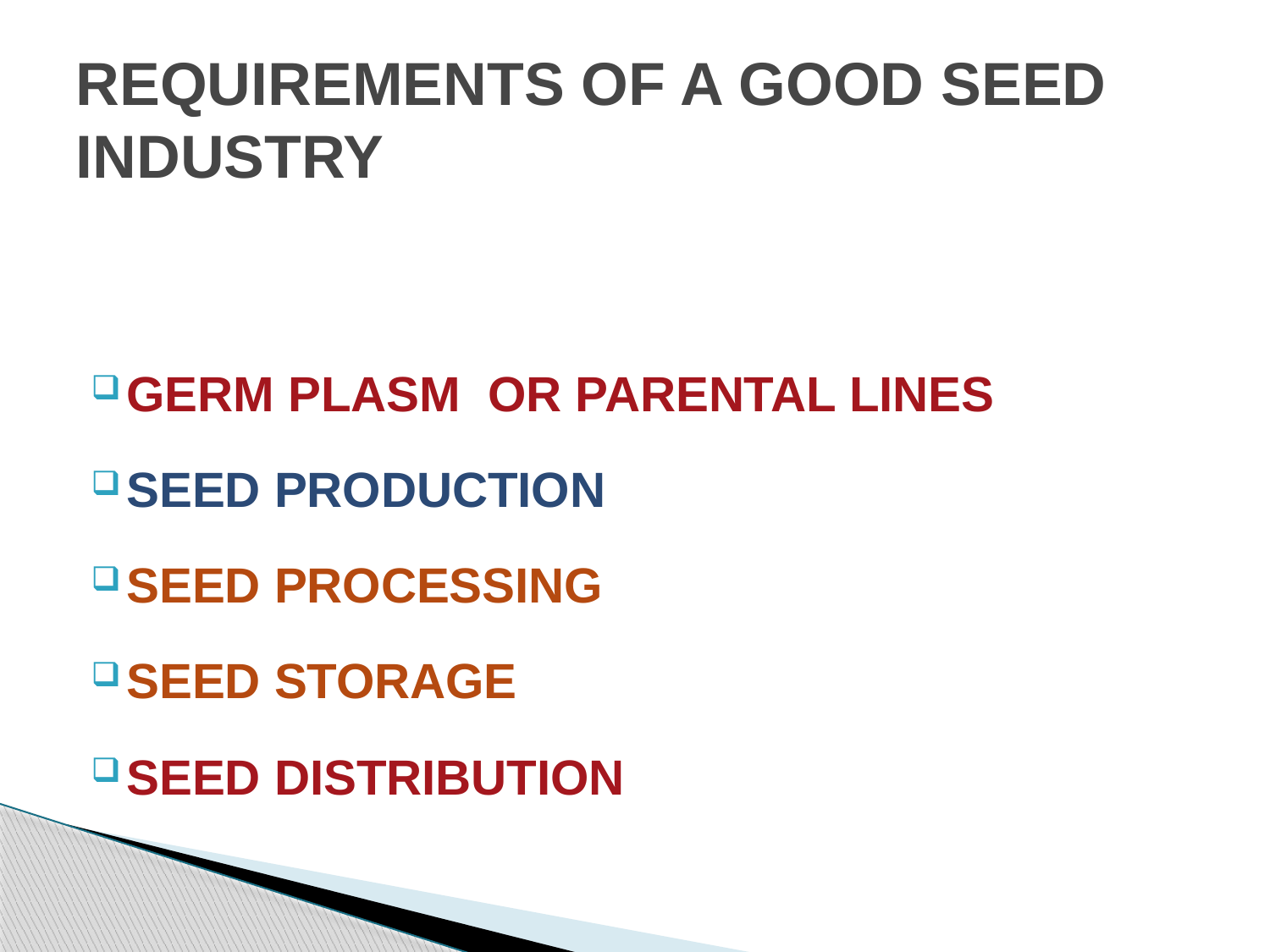

# REQUIREMENTS OF A GOOD SEED INDUSTRY
GERM PLASM  OR PARENTAL LINES
SEED PRODUCTION
SEED PROCESSING
SEED STORAGE
SEED DISTRIBUTION